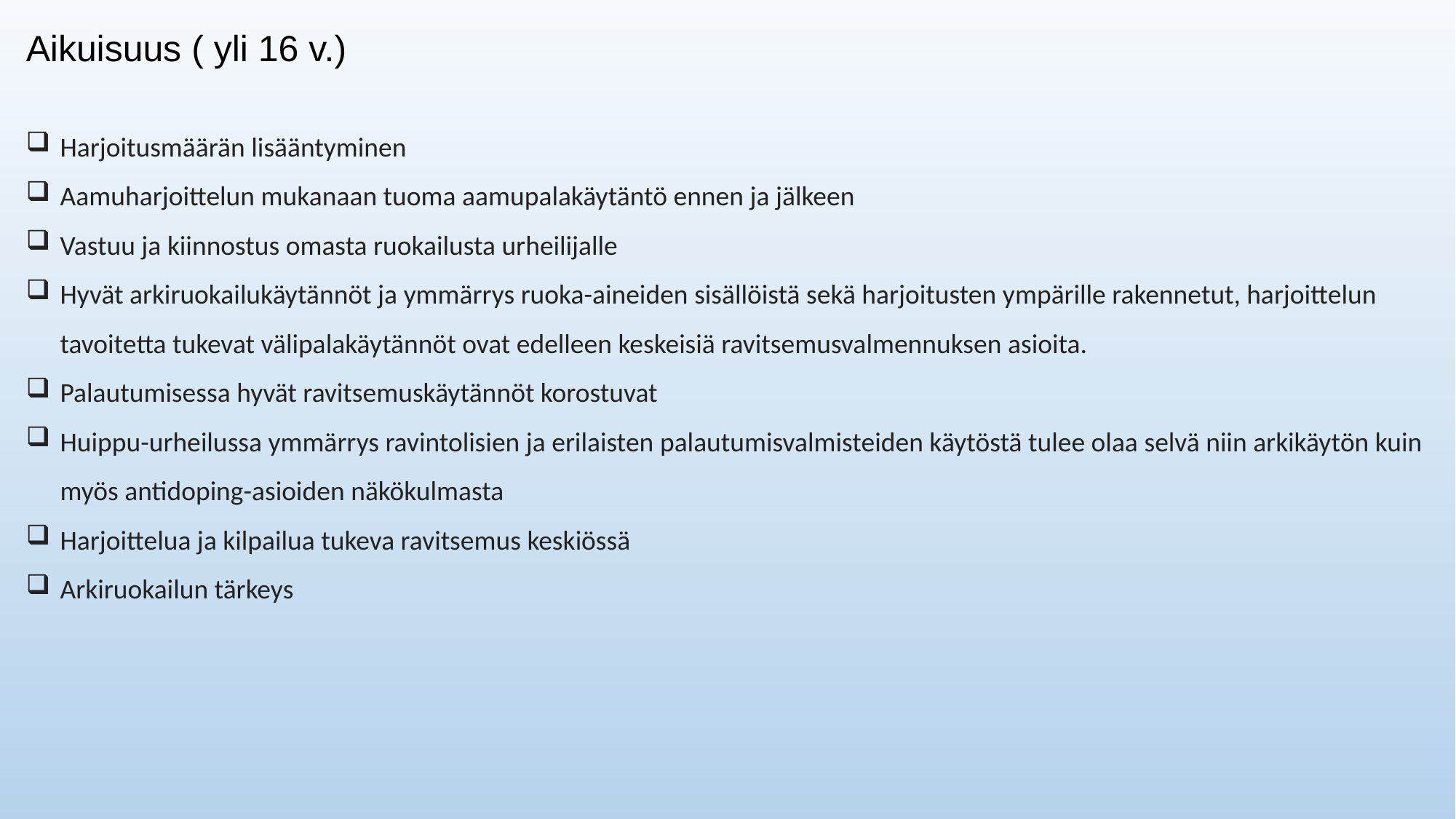

Aikuisuus ( yli 16 v.)

Harjoitusmäärän lisääntyminen
Aamuharjoittelun mukanaan tuoma aamupalakäytäntö ennen ja jälkeen
Vastuu ja kiinnostus omasta ruokailusta urheilijalle
Hyvät arkiruokailukäytännöt ja ymmärrys ruoka-aineiden sisällöistä sekä harjoitusten ympärille rakennetut, harjoittelun tavoitetta tukevat välipalakäytännöt ovat edelleen keskeisiä ravitsemusvalmennuksen asioita.
Palautumisessa hyvät ravitsemuskäytännöt korostuvat
Huippu-urheilussa ymmärrys ravintolisien ja erilaisten palautumisvalmisteiden käytöstä tulee olaa selvä niin arkikäytön kuin myös antidoping-asioiden näkökulmasta
Harjoittelua ja kilpailua tukeva ravitsemus keskiössä
Arkiruokailun tärkeys